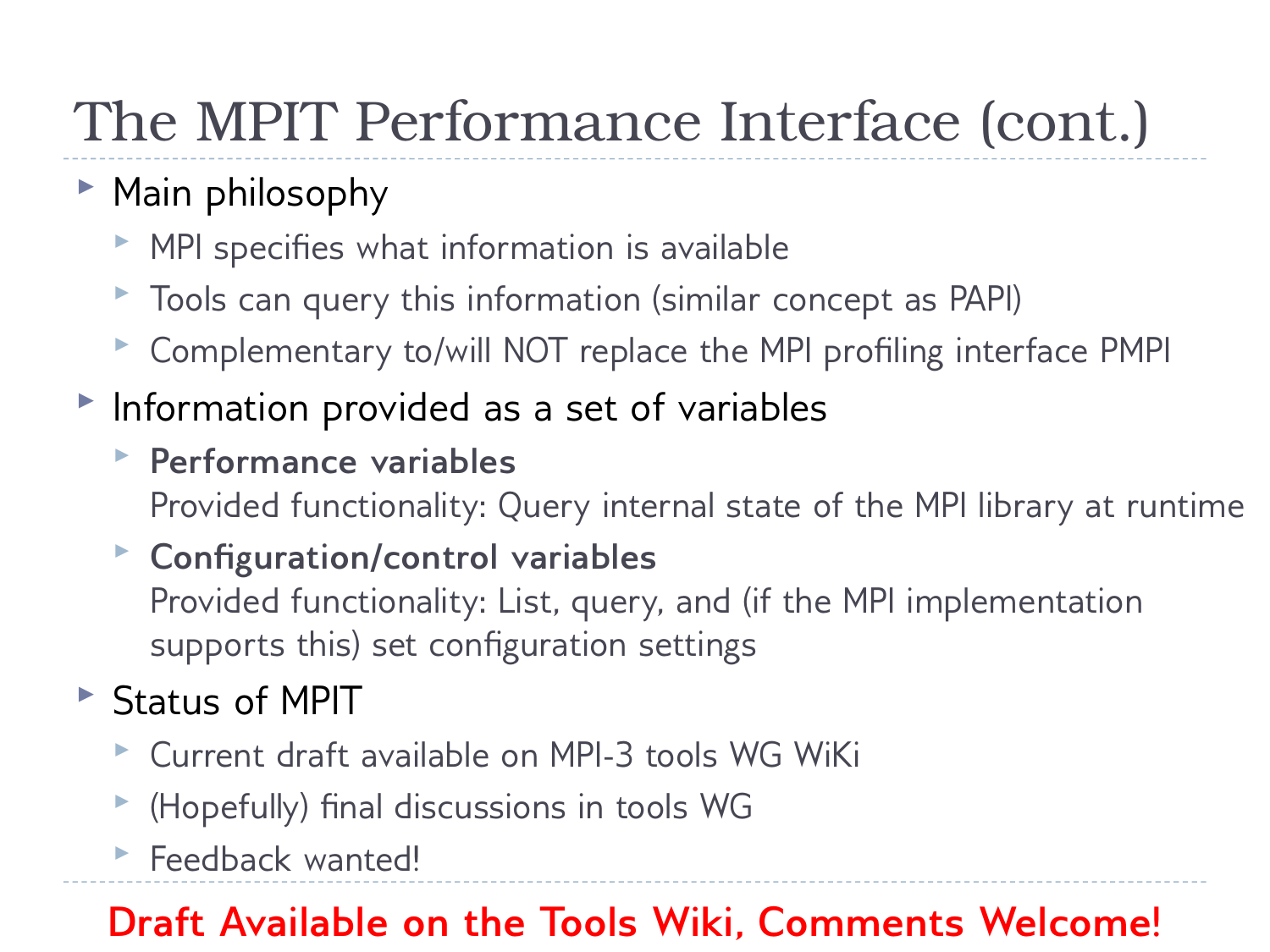

# The MPIT Performance Interface (cont.)
Main philosophy
MPI specifies what information is available
Tools can query this information (similar concept as PAPI)
Complementary to/will NOT replace the MPI profiling interface PMPI
Information provided as a set of variables
Performance variables
Provided functionality: Query internal state of the MPI library at runtime
Configuration/control variables
Provided functionality: List, query, and (if the MPI implementation supports this) set configuration settings
Status of MPIT
Current draft available on MPI-3 tools WG WiKi
(Hopefully) final discussions in tools WG
Feedback wanted!
Draft Available on the Tools Wiki, Comments Welcome!